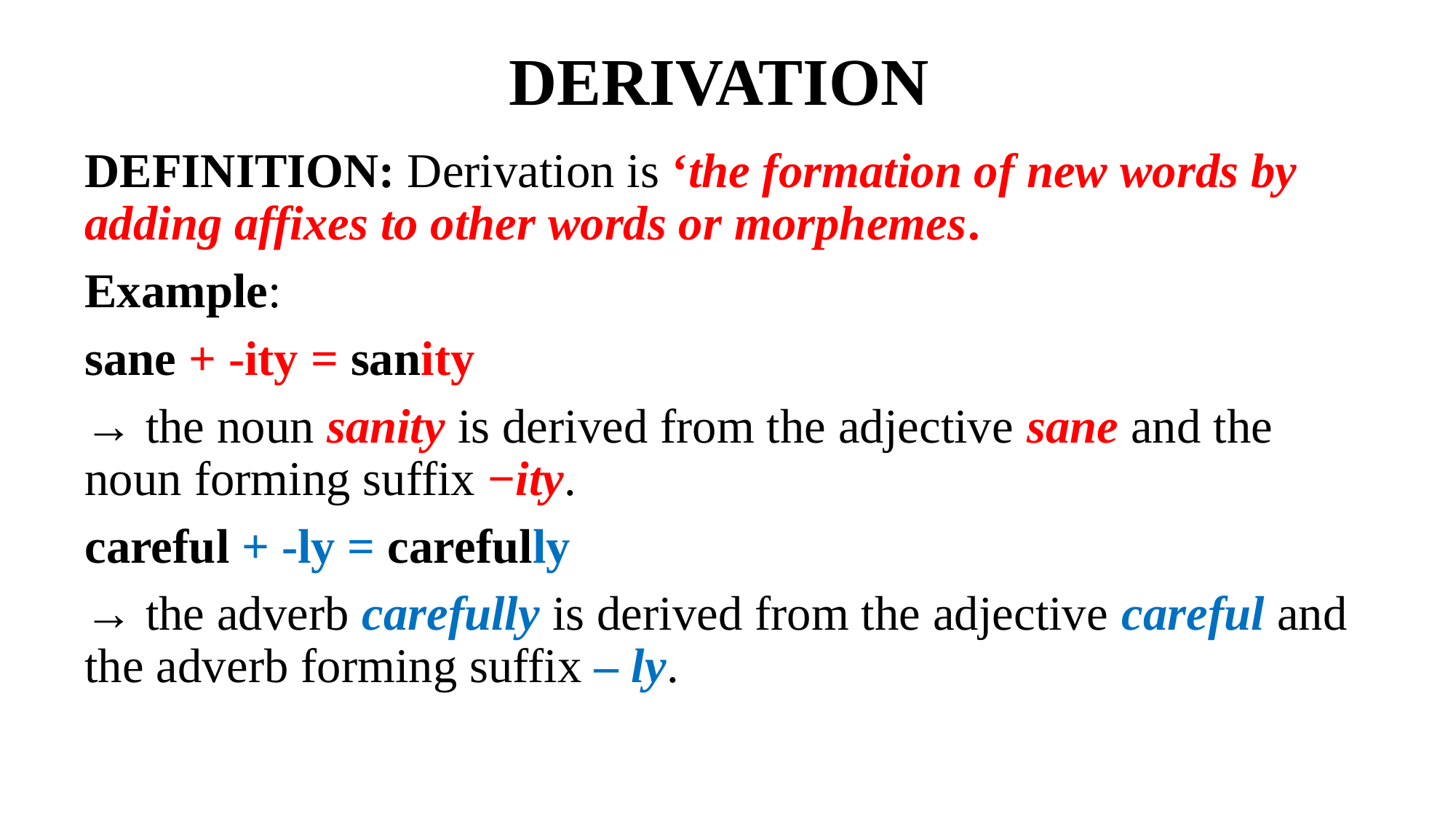

# DERIVATION
DEFINITION: Derivation is ‘the formation of new words by adding affixes to other words or morphemes.
Example:
sane + -ity = sanity
→ the noun sanity is derived from the adjective sane and the noun forming suffix −ity.
careful + -ly = carefully
→ the adverb carefully is derived from the adjective careful and the adverb forming suffix – ly.